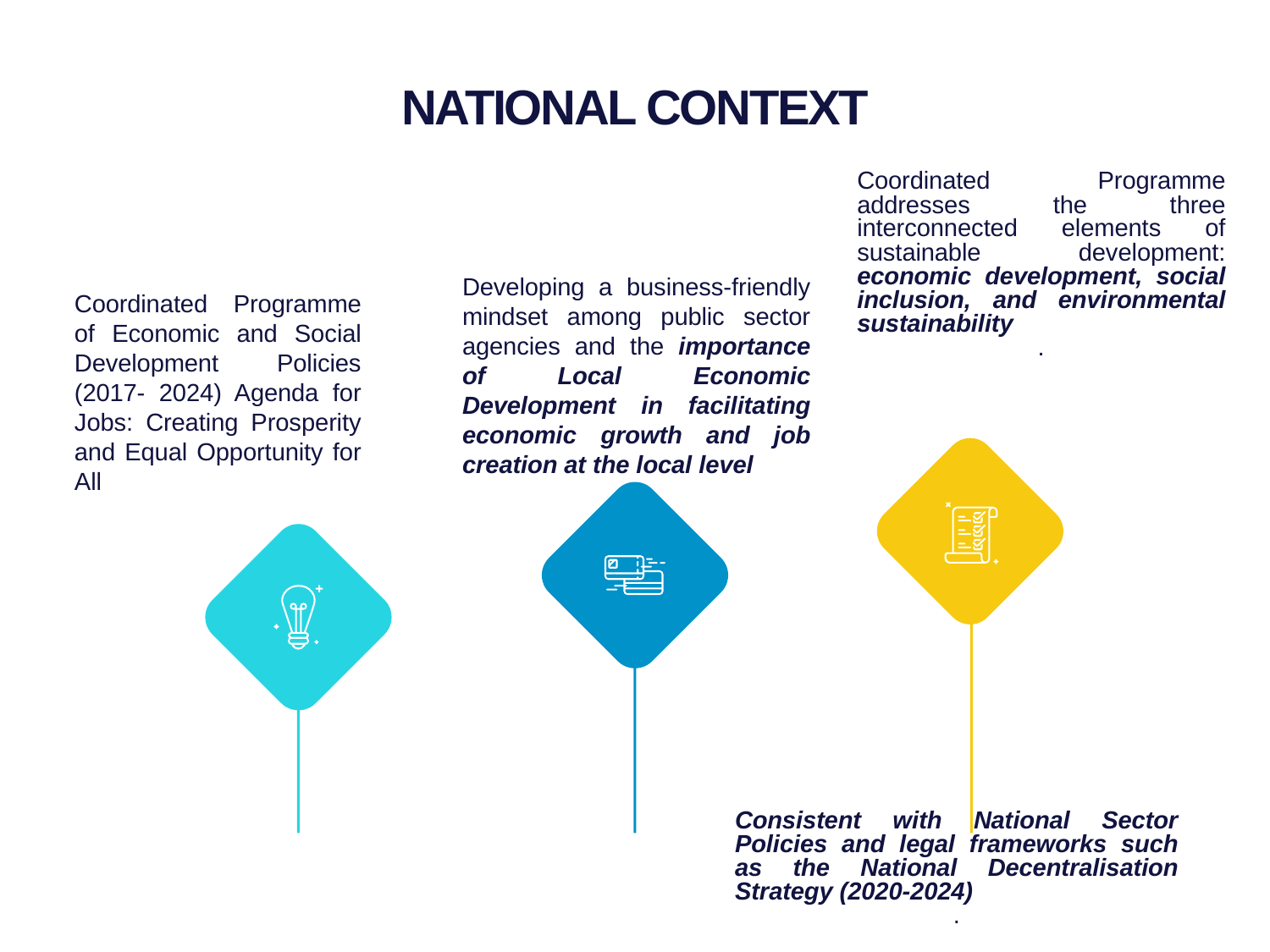

NATIONAL CONTEXT
Coordinated Programme addresses the three interconnected elements of sustainable development: economic development, social inclusion, and environmental sustainability
.
Developing a business-friendly mindset among public sector agencies and the importance of Local Economic Development in facilitating economic growth and job creation at the local level
Coordinated Programme of Economic and Social Development Policies (2017- 2024) Agenda for Jobs: Creating Prosperity and Equal Opportunity for All

Consistent with National Sector Policies and legal frameworks such as the National Decentralisation Strategy (2020-2024)
.